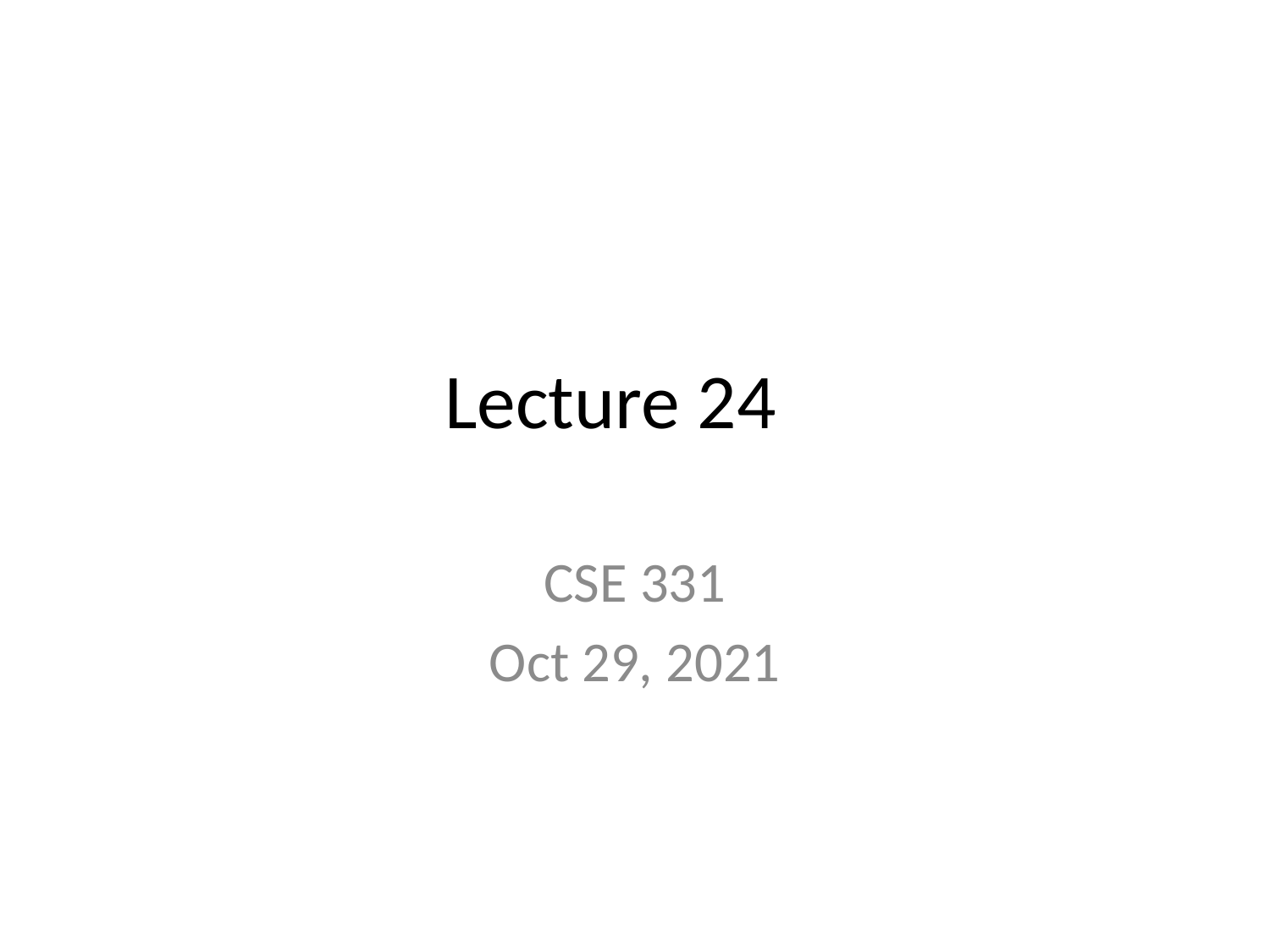

# Lecture 24
CSE 331
Oct 29, 2021